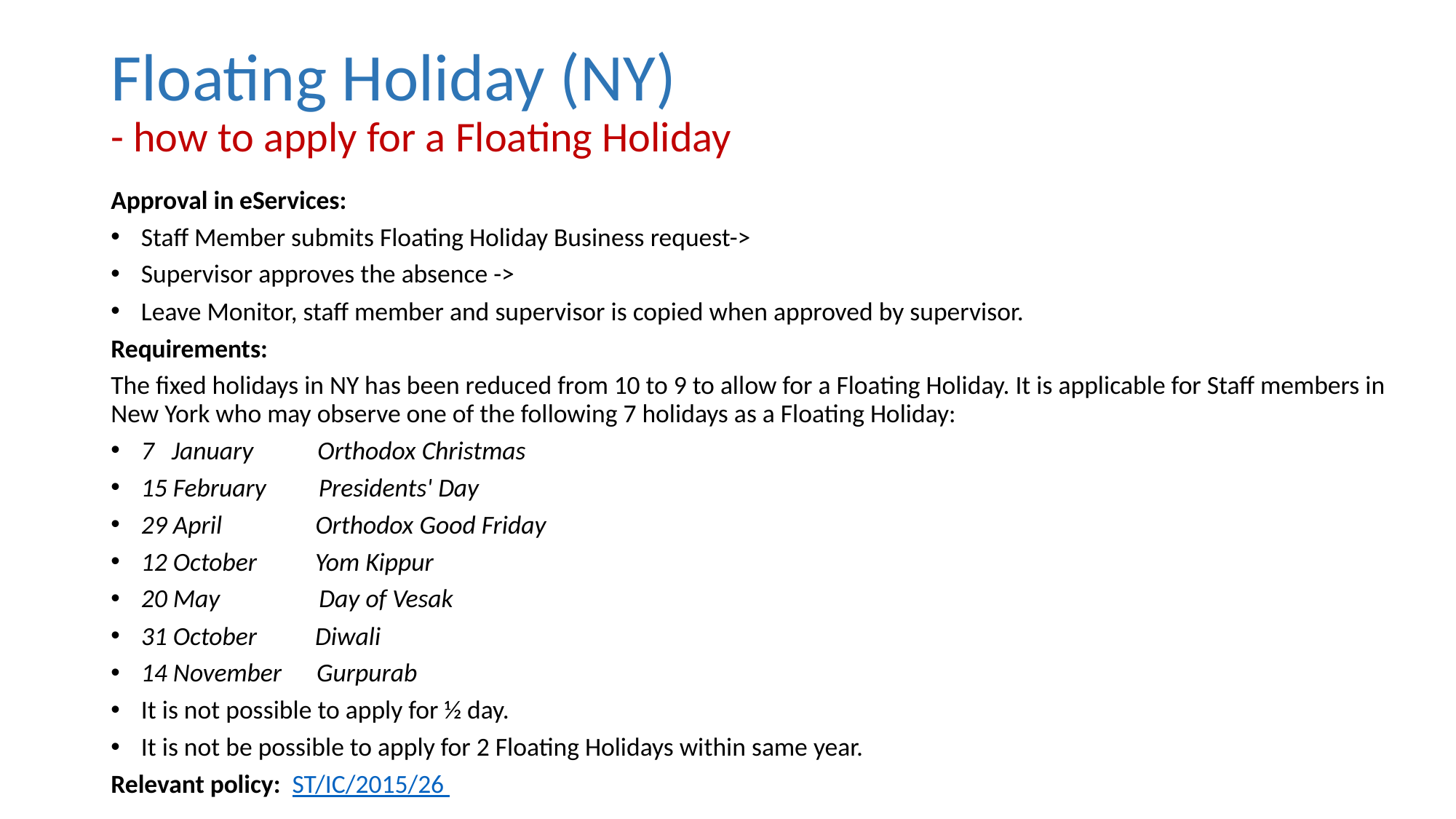

# Floating Holiday (NY) - how to apply for a Floating Holiday
Approval in eServices:
Staff Member submits Floating Holiday Business request->
Supervisor approves the absence ->
Leave Monitor, staff member and supervisor is copied when approved by supervisor.
Requirements:
The fixed holidays in NY has been reduced from 10 to 9 to allow for a Floating Holiday. It is applicable for Staff members in New York who may observe one of the following 7 holidays as a Floating Holiday:
7   January           Orthodox Christmas
15 February         Presidents' Day
29 April                Orthodox Good Friday
12 October          Yom Kippur
20 May                 Day of Vesak
31 October          Diwali
14 November      Gurpurab
It is not possible to apply for ½ day.
It is not be possible to apply for 2 Floating Holidays within same year.
Relevant policy:  ST/IC/2015/26